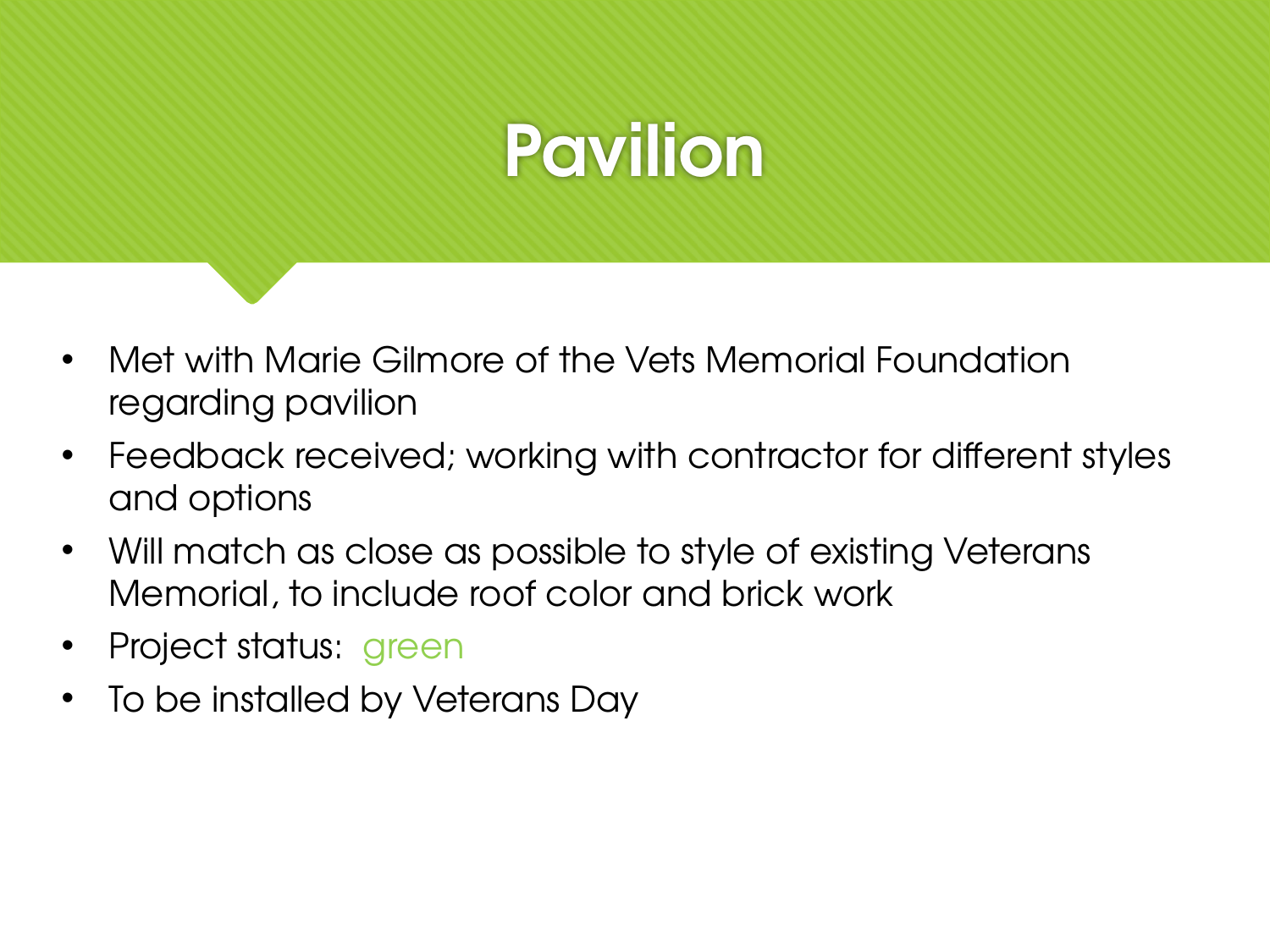

# Pavilion
Met with Marie Gilmore of the Vets Memorial Foundation regarding pavilion
Feedback received; working with contractor for different styles and options
Will match as close as possible to style of existing Veterans Memorial, to include roof color and brick work
Project status:  green
To be installed by Veterans Day